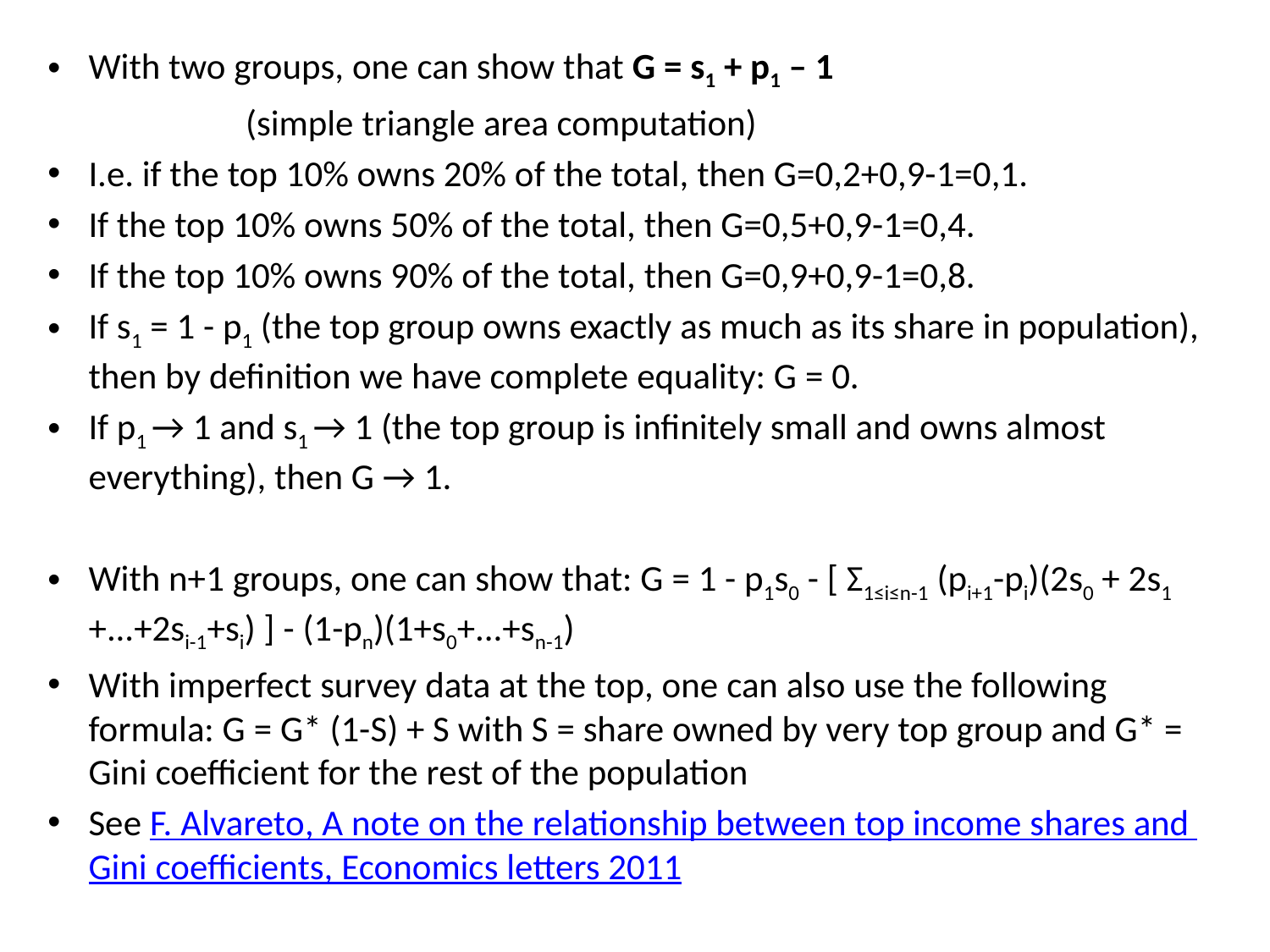

With two groups, one can show that G = s1 + p1 – 1
                        (simple triangle area computation)
I.e. if the top 10% owns 20% of the total, then G=0,2+0,9-1=0,1.
If the top 10% owns 50% of the total, then G=0,5+0,9-1=0,4.
If the top 10% owns 90% of the total, then G=0,9+0,9-1=0,8.
If s1 = 1 - p1 (the top group owns exactly as much as its share in population), then by definition we have complete equality: G = 0.
If p1 → 1 and s1 → 1 (the top group is infinitely small and owns almost everything), then G → 1.

With n+1 groups, one can show that: G = 1 - p1s0 - [ Σ1≤i≤n-1 (pi+1-pi)(2s0 + 2s1 +...+2si-1+si) ] - (1-pn)(1+s0+...+sn-1)
With imperfect survey data at the top, one can also use the following formula: G = G* (1-S) + S with S = share owned by very top group and G* = Gini coefficient for the rest of the population
See F. Alvareto, A note on the relationship between top income shares and Gini coefficients, Economics letters 2011